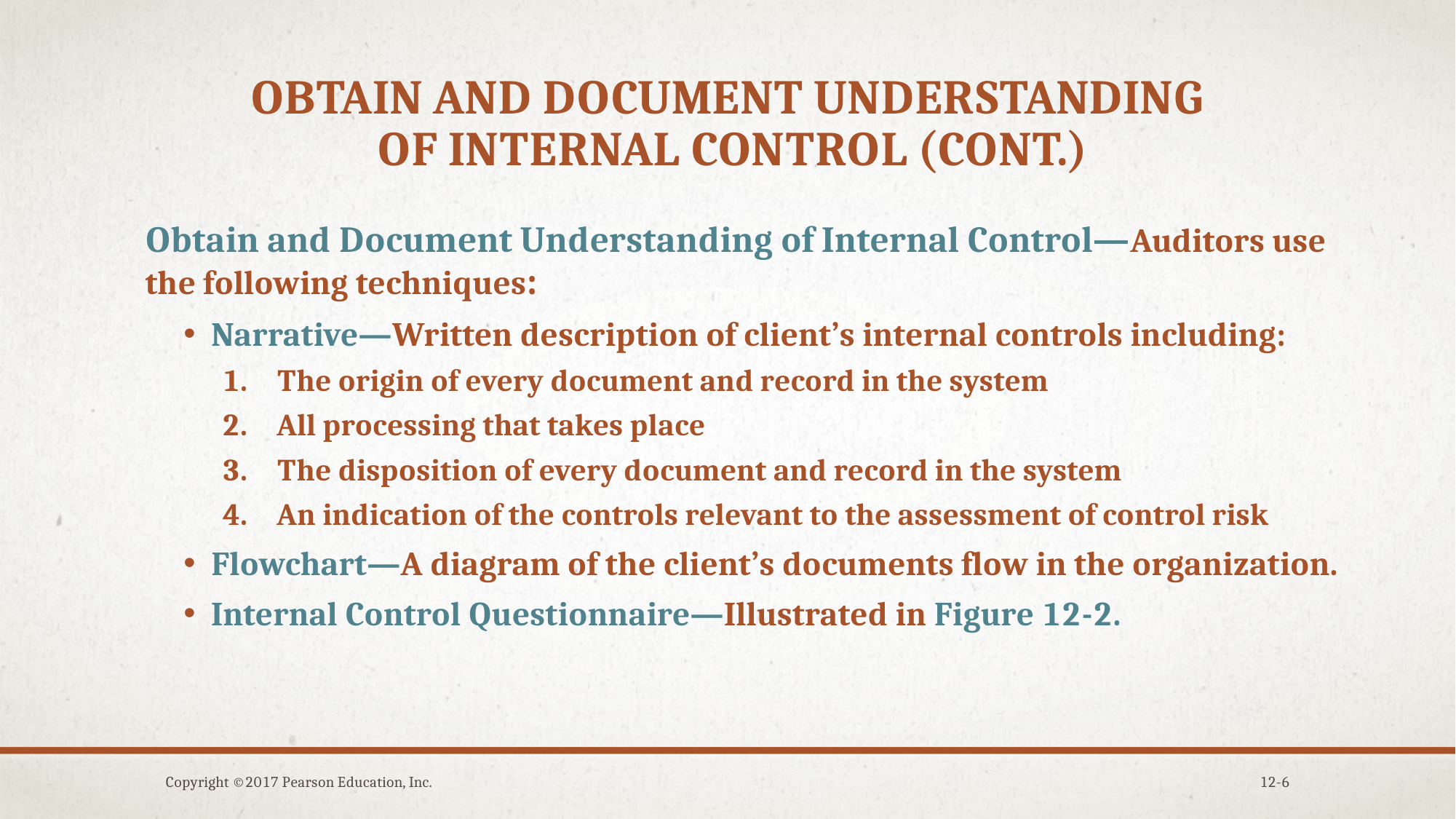

# Obtain and document understanding of internal control (cont.)
Obtain and Document Understanding of Internal Control—Auditors use the following techniques:
Narrative—Written description of client’s internal controls including:
The origin of every document and record in the system
All processing that takes place
The disposition of every document and record in the system
An indication of the controls relevant to the assessment of control risk
Flowchart—A diagram of the client’s documents flow in the organization.
Internal Control Questionnaire—Illustrated in Figure 12-2.
Copyright ©2017 Pearson Education, Inc.
12-6